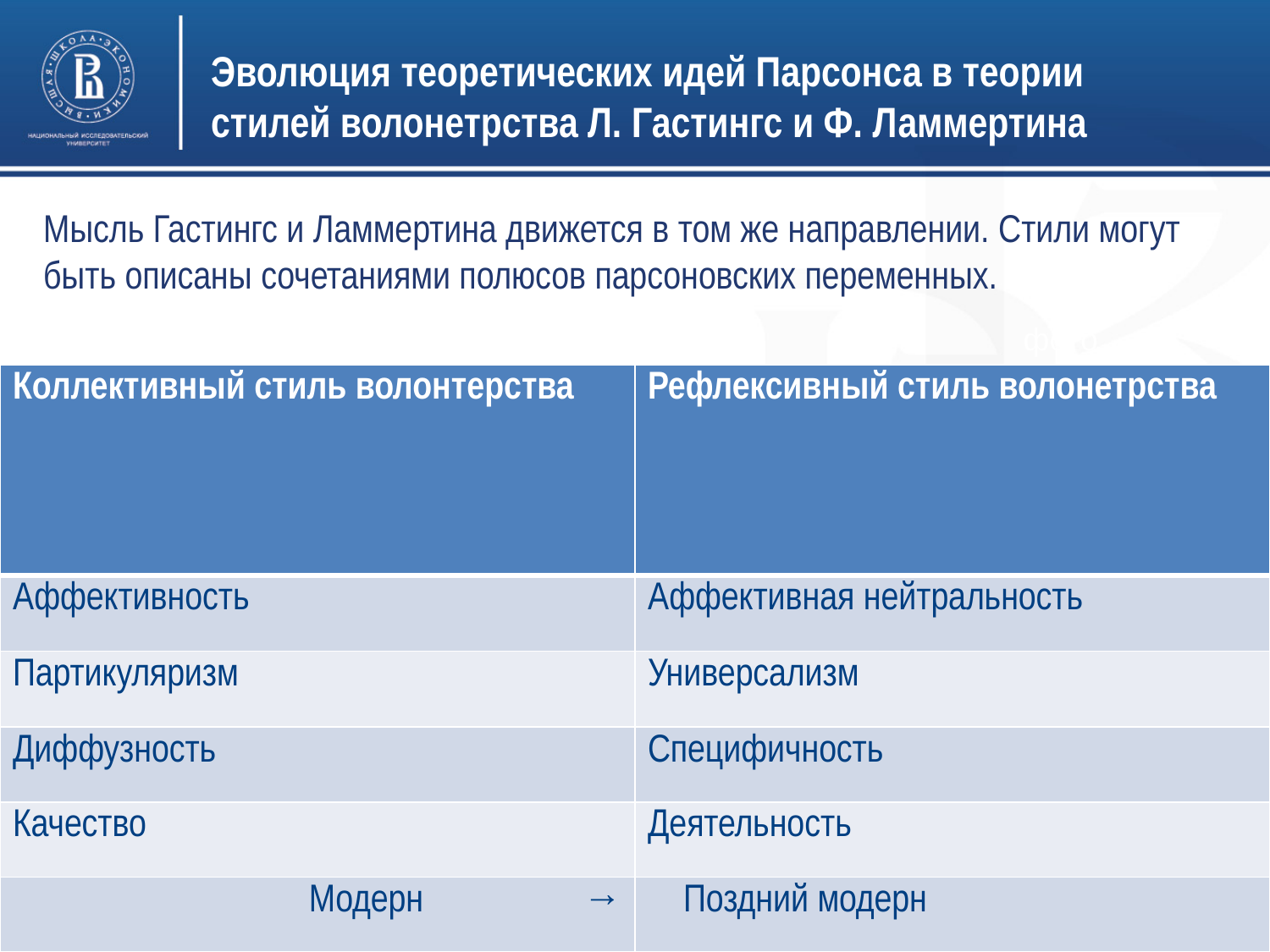

Эволюция теоретических идей Парсонса в теории стилей волонетрства Л. Гастингс и Ф. Ламмертина
Мысль Гастингс и Ламмертина движется в том же направлении. Стили могут быть описаны сочетаниями полюсов парсоновских переменных.

фото
| Коллективный стиль волонтерства | Рефлексивный стиль волонетрства |
| --- | --- |
| Аффективность | Аффективная нейтральность |
| Партикуляризм | Универсализм |
| Диффузность | Специфичность |
| Качество | Деятельность |
| Модерн → | Поздний модерн |
фото
фото
Высшая школа экономики, Москва, 2014